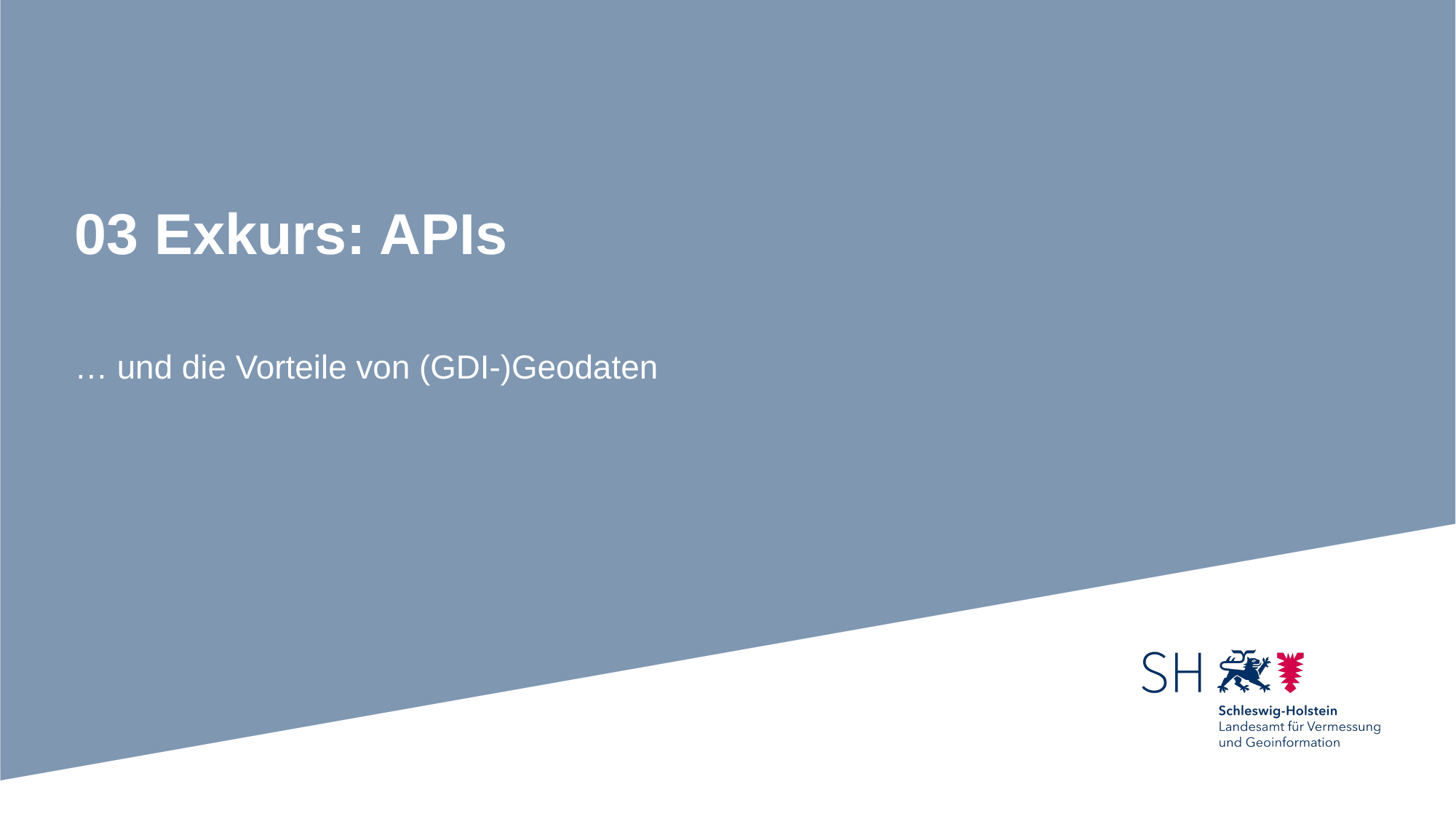

# 03 Exkurs: APIs
… und die Vorteile von (GDI-)Geodaten